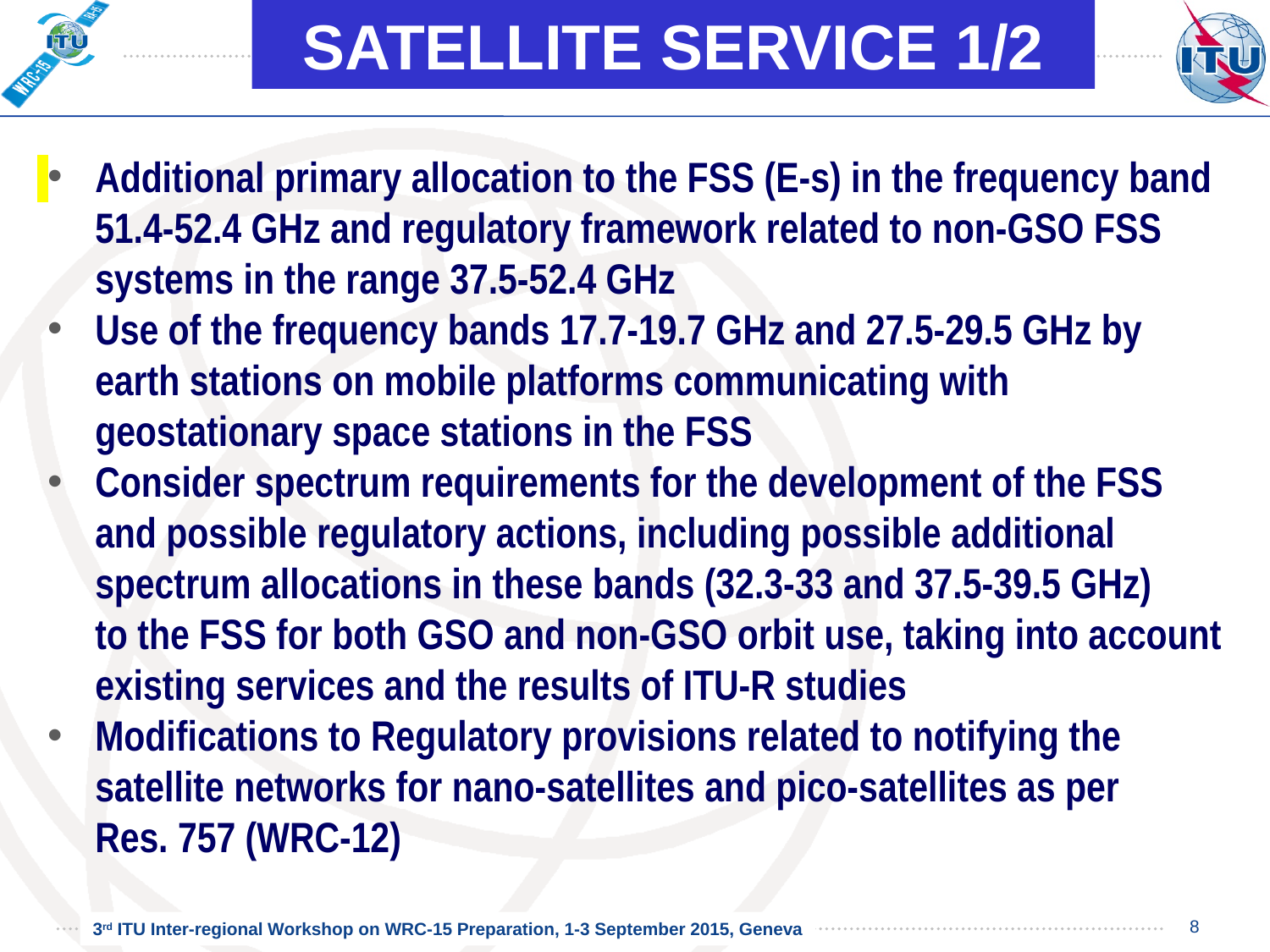

SATELLITE SERVICE 1/2

Additional primary allocation to the FSS (E-s) in the frequency band 51.4-52.4 GHz and regulatory framework related to non-GSO FSS systems in the range 37.5-52.4 GHz
Use of the frequency bands 17.7-19.7 GHz and 27.5-29.5 GHz by earth stations on mobile platforms communicating with geostationary space stations in the FSS
Consider spectrum requirements for the development of the FSS and possible regulatory actions, including possible additional spectrum allocations in these bands (32.3-33 and 37.5-39.5 GHz)
to the FSS for both GSO and non-GSO orbit use, taking into account existing services and the results of ITU-R studies
Modifications to Regulatory provisions related to notifying the satellite networks for nano-satellites and pico-satellites as per
Res. 757 (WRC-12)
8